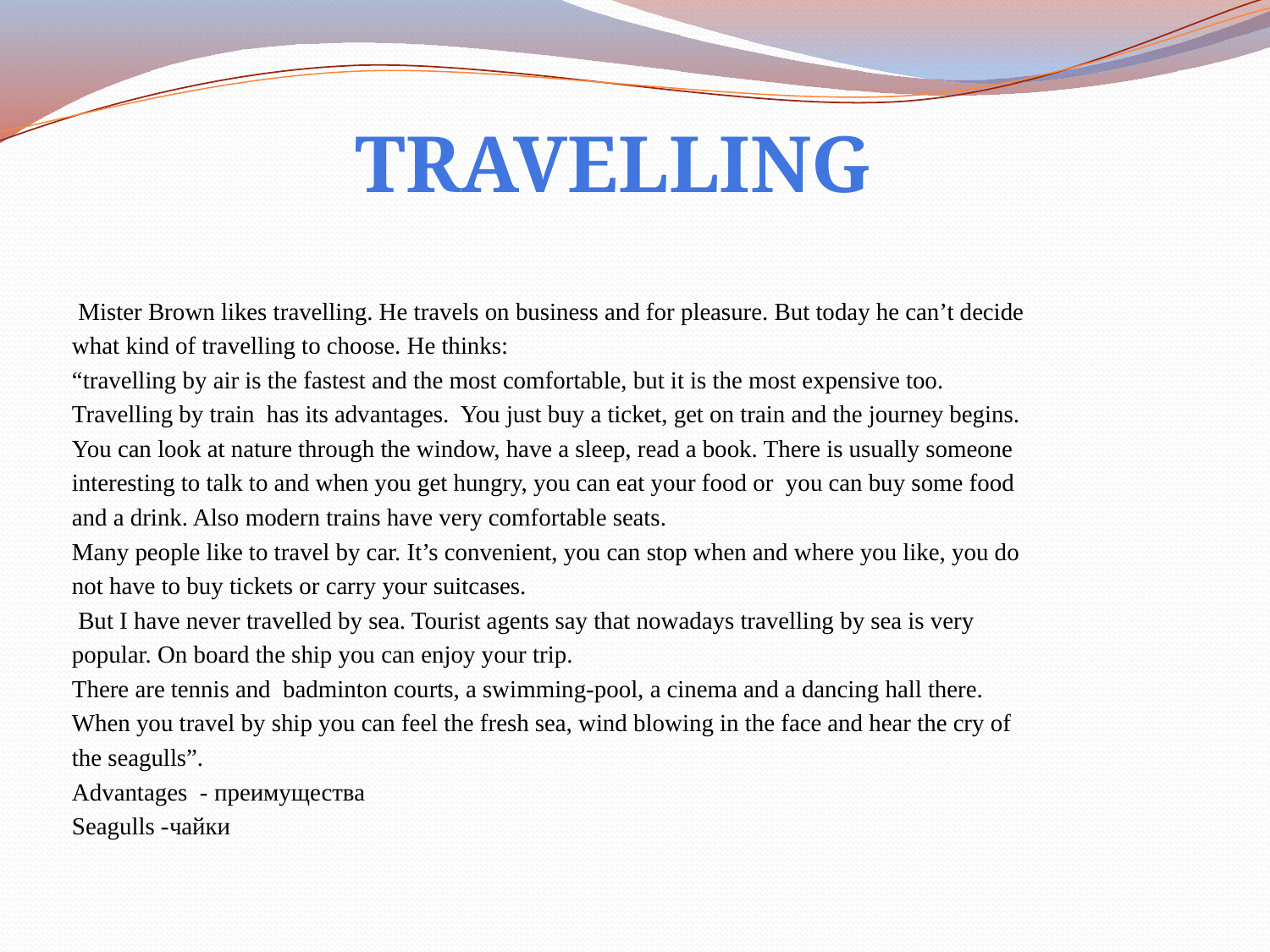

TRAVELLING

 Mister Brown likes travelling. He travels on business and for pleasure. But today he can’t decide
what kind of travelling to choose. He thinks:
“travelling by air is the fastest and the most comfortable, but it is the most expensive too.
Travelling by train  has its advantages.  You just buy a ticket, get on train and the journey begins.
You can look at nature through the window, have a sleep, read a book. There is usually someone
interesting to talk to and when you get hungry, you can eat your food or  you can buy some food
and a drink. Also modern trains have very comfortable seats.
Many people like to travel by car. It’s convenient, you can stop when and where you like, you do
not have to buy tickets or carry your suitcases.
 But I have never travelled by sea. Tourist agents say that nowadays travelling by sea is very
popular. On board the ship you can enjoy your trip.
There are tennis and  badminton courts, a swimming-pool, a cinema and a dancing hall there.
When you travel by ship you can feel the fresh sea, wind blowing in the face and hear the cry of
the seagulls”.
Advantages  - преимущества
Seagulls -чайки